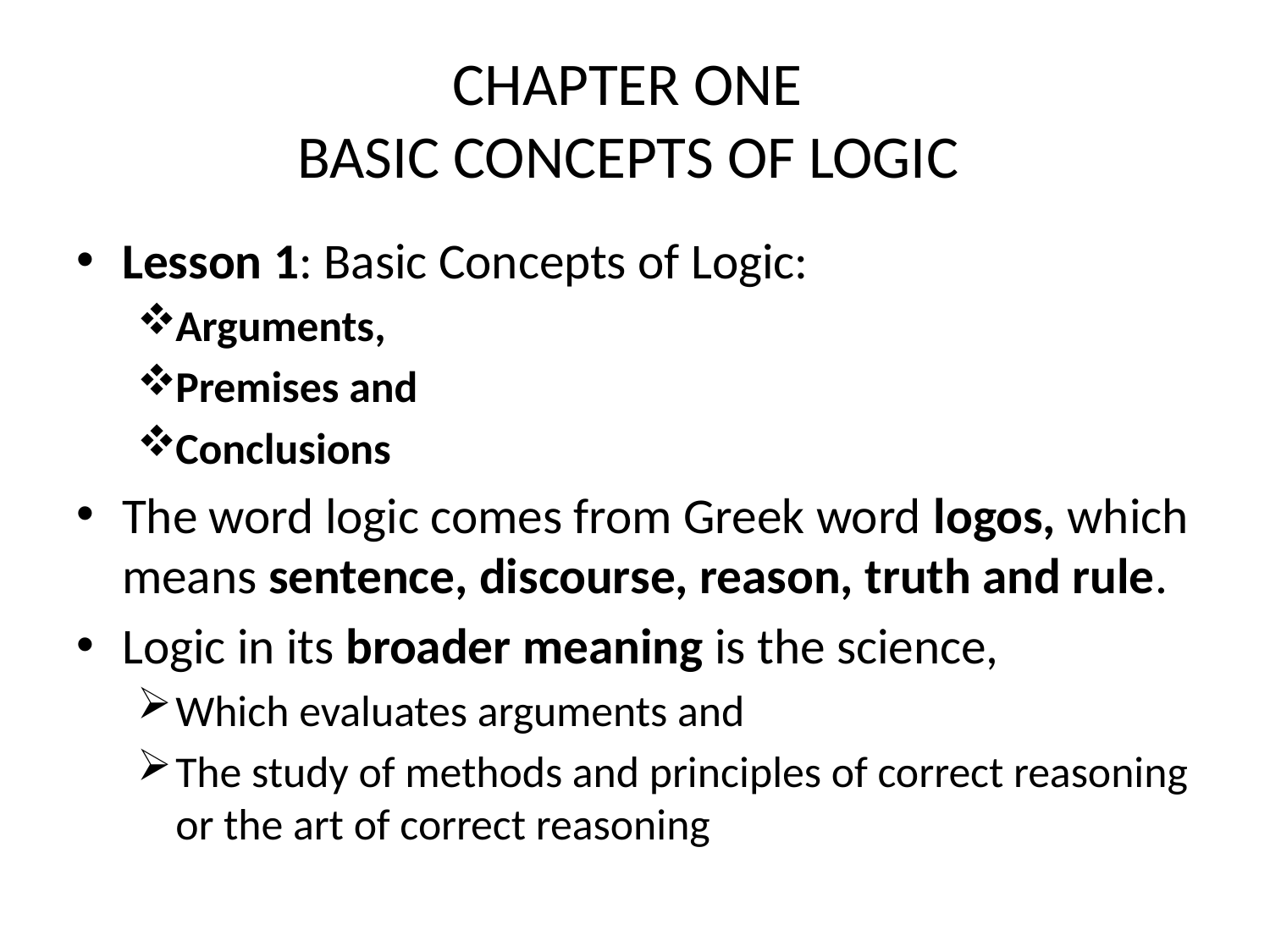

# CHAPTER ONE BASIC CONCEPTS OF LOGIC
Lesson 1: Basic Concepts of Logic:
Arguments,
Premises and
Conclusions
The word logic comes from Greek word logos, which means sentence, discourse, reason, truth and rule.
Logic in its broader meaning is the science,
Which evaluates arguments and
The study of methods and principles of correct reasoning or the art of correct reasoning